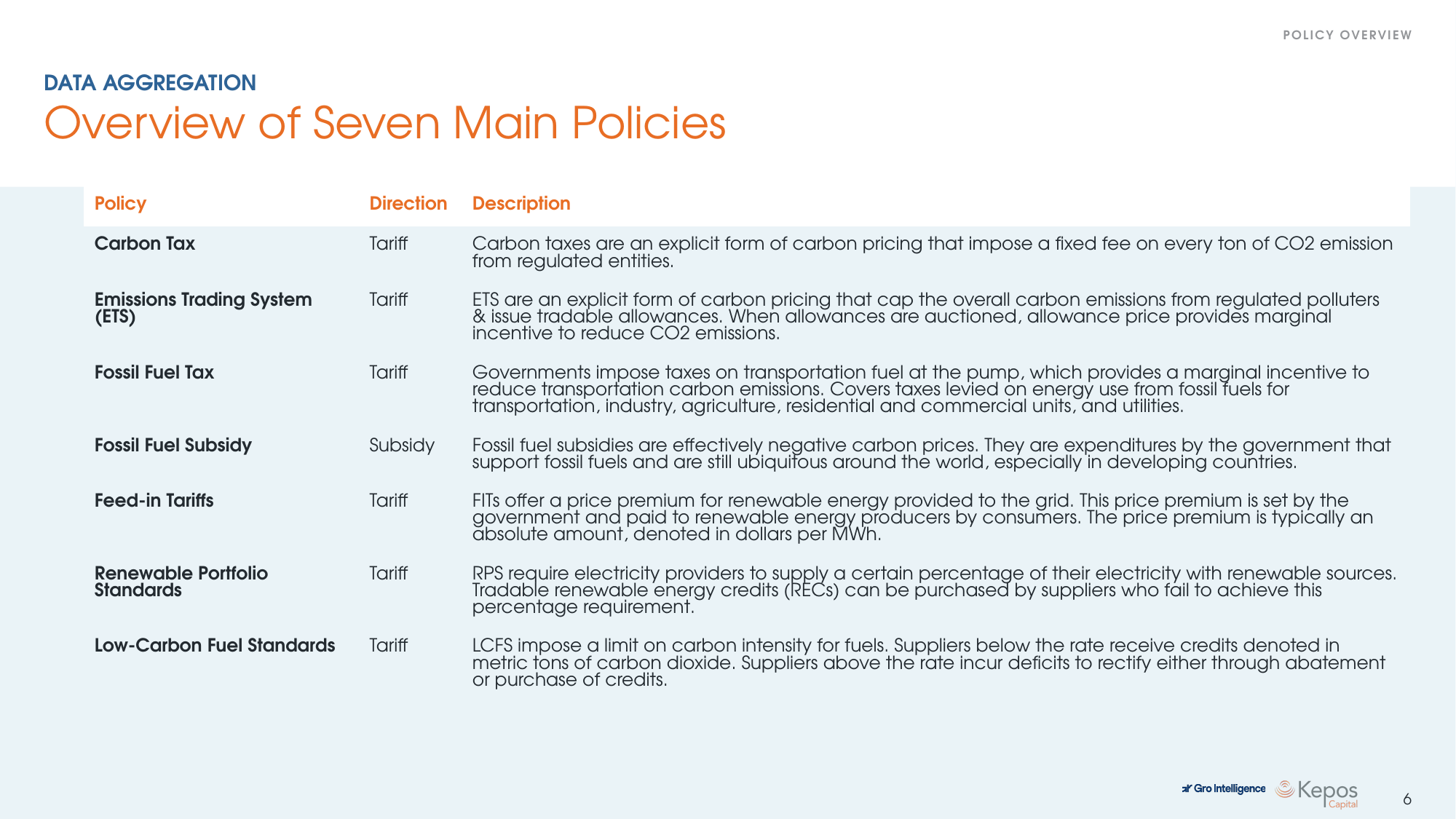

Policy Overview
# DATA AGGREGATION Overview of Seven Main Policies
| Policy | Direction | Description |
| --- | --- | --- |
| Carbon Tax | Tariff | Carbon taxes are an explicit form of carbon pricing that impose a fixed fee on every ton of CO2 emission from regulated entities. |
| Emissions Trading System (ETS) | Tariff | ETS are an explicit form of carbon pricing that cap the overall carbon emissions from regulated polluters & issue tradable allowances. When allowances are auctioned, allowance price provides marginal incentive to reduce CO2 emissions. |
| Fossil Fuel Tax | Tariff | Governments impose taxes on transportation fuel at the pump, which provides a marginal incentive to reduce transportation carbon emissions. Covers taxes levied on energy use from fossil fuels for transportation, industry, agriculture, residential and commercial units, and utilities. |
| Fossil Fuel Subsidy | Subsidy | Fossil fuel subsidies are effectively negative carbon prices. They are expenditures by the government that support fossil fuels and are still ubiquitous around the world, especially in developing countries. |
| Feed-in Tariffs | Tariff | FITs offer a price premium for renewable energy provided to the grid. This price premium is set by the government and paid to renewable energy producers by consumers. The price premium is typically an absolute amount, denoted in dollars per MWh. |
| Renewable Portfolio Standards | Tariff | RPS require electricity providers to supply a certain percentage of their electricity with renewable sources. Tradable renewable energy credits (RECs) can be purchased by suppliers who fail to achieve this percentage requirement. |
| Low-Carbon Fuel Standards | Tariff | LCFS impose a limit on carbon intensity for fuels. Suppliers below the rate receive credits denoted in metric tons of carbon dioxide. Suppliers above the rate incur deficits to rectify either through abatement or purchase of credits. |

6